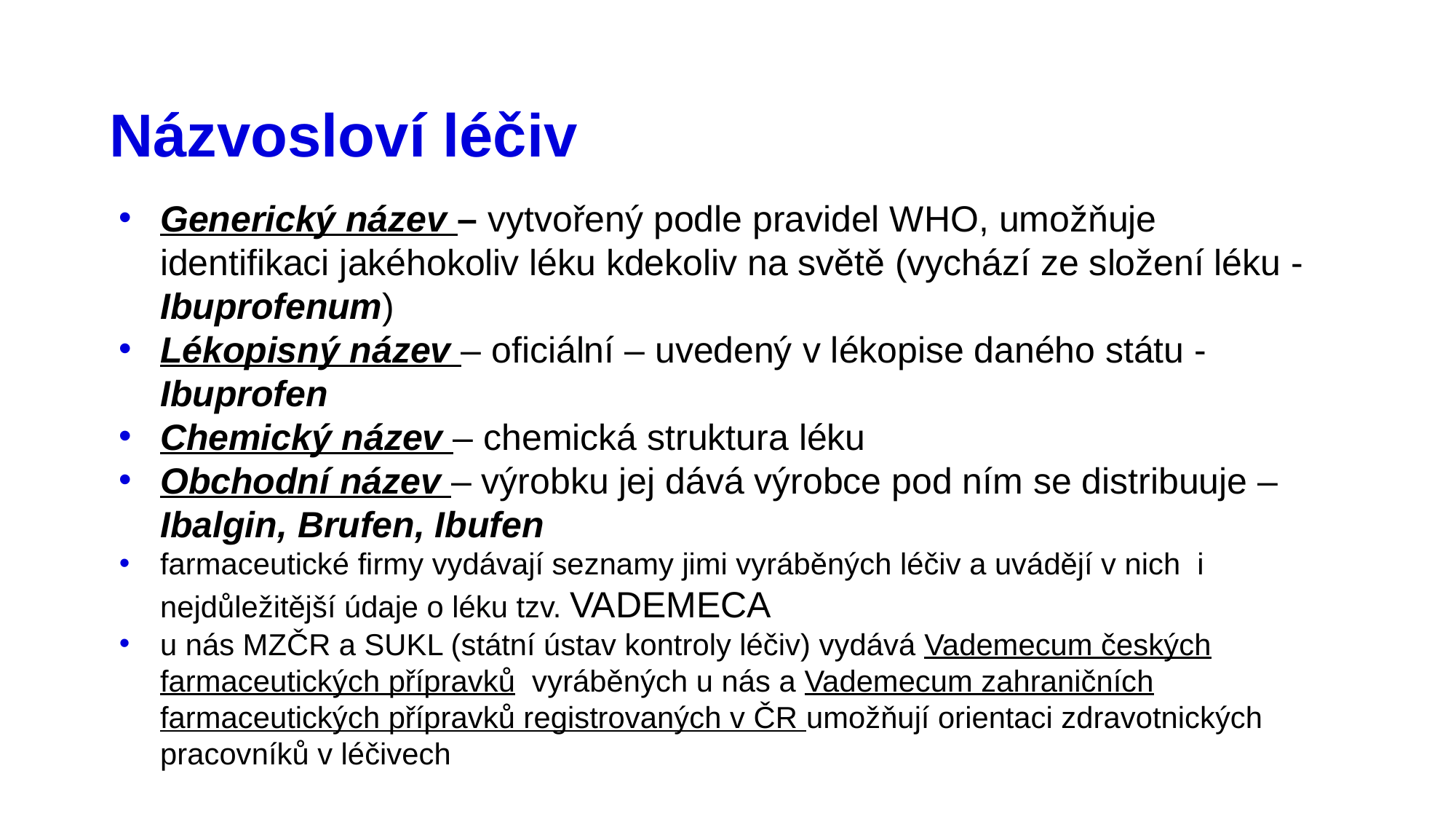

# Názvosloví léčiv
Generický název – vytvořený podle pravidel WHO, umožňuje identifikaci jakéhokoliv léku kdekoliv na světě (vychází ze složení léku - Ibuprofenum)
Lékopisný název – oficiální – uvedený v lékopise daného státu - Ibuprofen
Chemický název – chemická struktura léku
Obchodní název – výrobku jej dává výrobce pod ním se distribuuje – Ibalgin, Brufen, Ibufen
farmaceutické firmy vydávají seznamy jimi vyráběných léčiv a uvádějí v nich  i nejdůležitější údaje o léku tzv. VADEMECA
u nás MZČR a SUKL (státní ústav kontroly léčiv) vydává Vademecum českých farmaceutických přípravků  vyráběných u nás a Vademecum zahraničních farmaceutických přípravků registrovaných v ČR umožňují orientaci zdravotnických pracovníků v léčivech